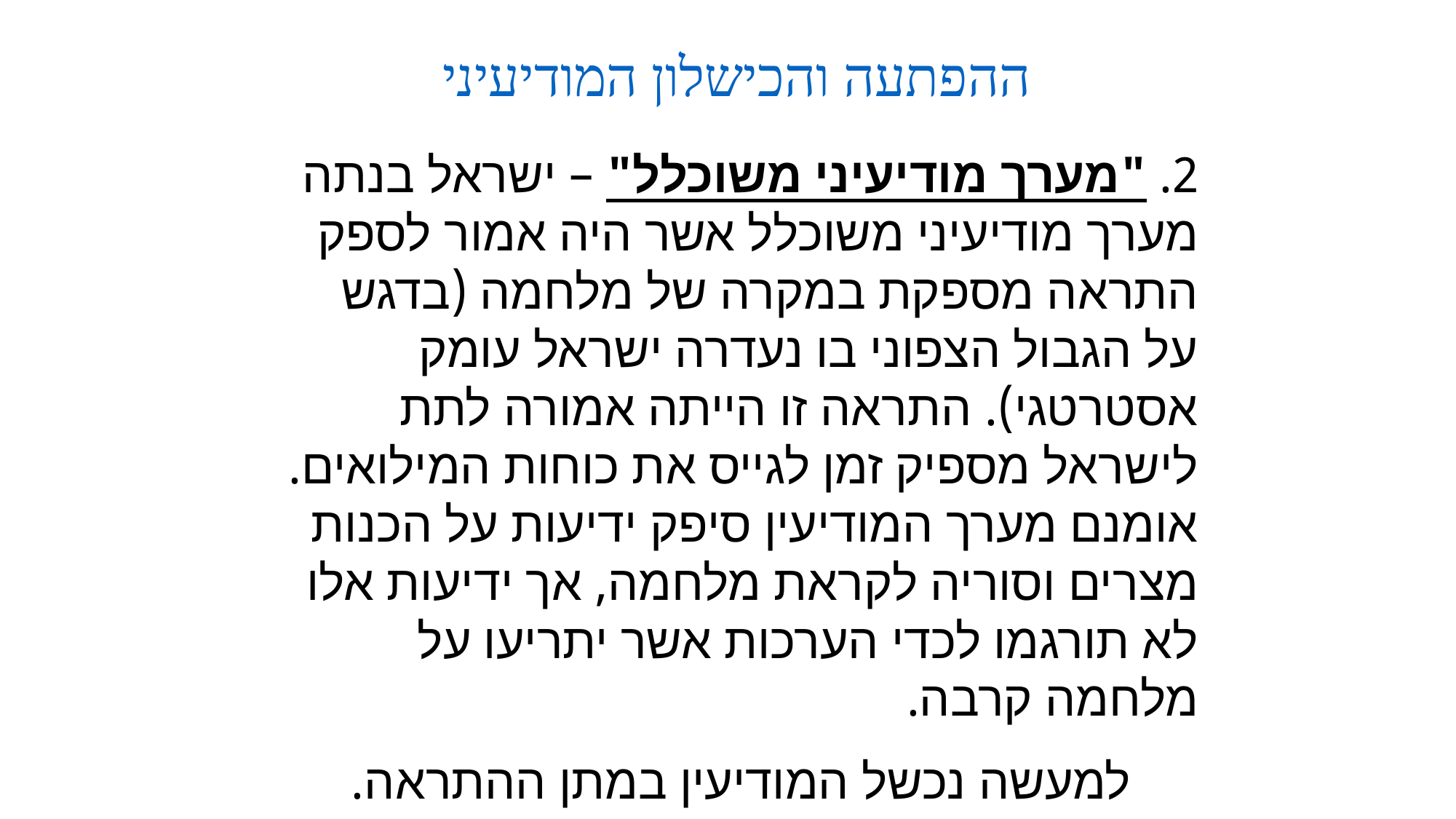

ההפתעה והכישלון המודיעיני
2. "מערך מודיעיני משוכלל" – ישראל בנתה מערך מודיעיני משוכלל אשר היה אמור לספק התראה מספקת במקרה של מלחמה (בדגש על הגבול הצפוני בו נעדרה ישראל עומק אסטרטגי). התראה זו הייתה אמורה לתת לישראל מספיק זמן לגייס את כוחות המילואים. אומנם מערך המודיעין סיפק ידיעות על הכנות מצרים וסוריה לקראת מלחמה, אך ידיעות אלו לא תורגמו לכדי הערכות אשר יתריעו על מלחמה קרבה.
למעשה נכשל המודיעין במתן ההתראה.